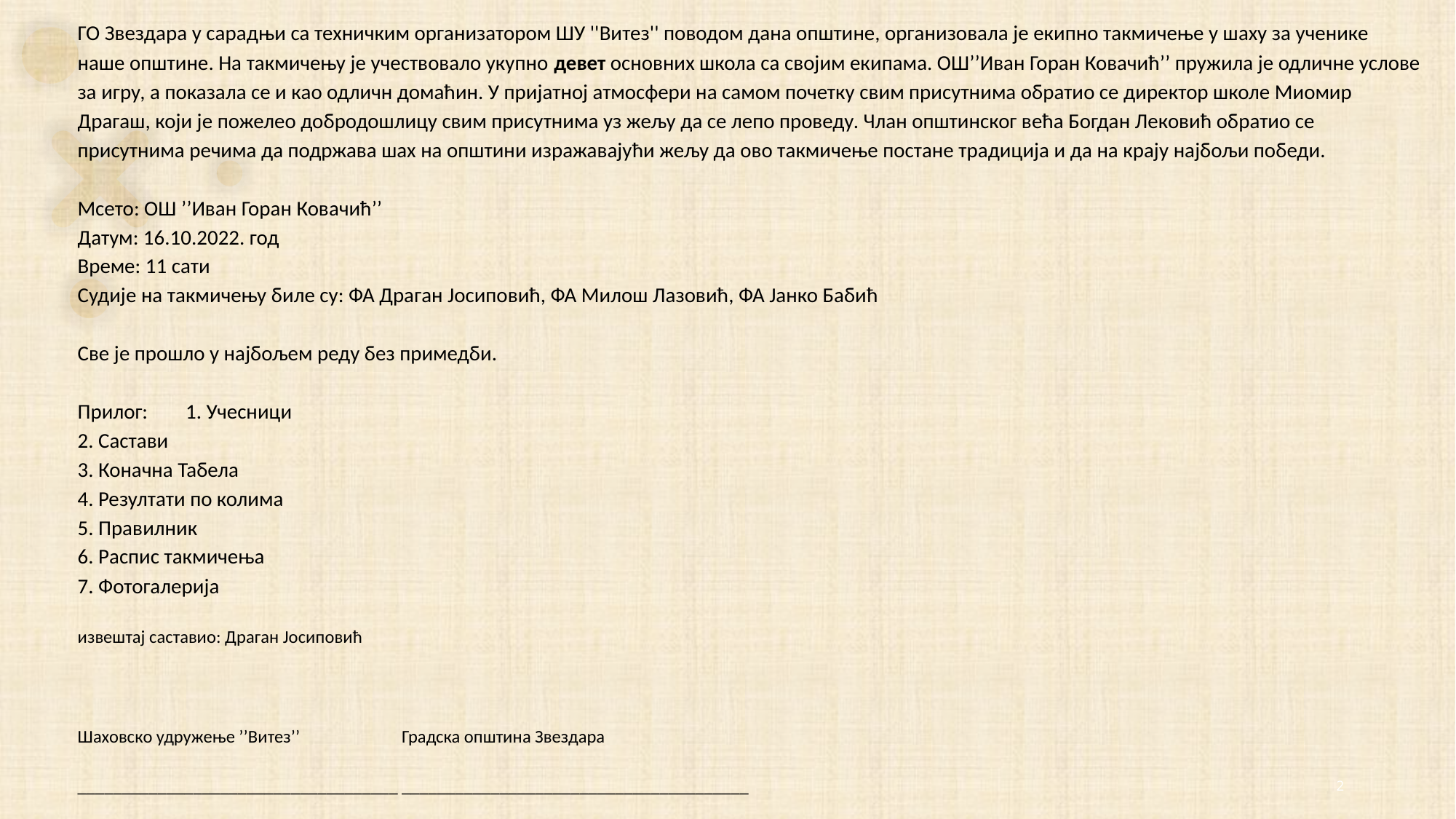

# ГО Звездара у сарадњи са техничким организатором ШУ ''Витез'' поводом дана општине, организовала је екипно такмичење у шаху за ученике наше општине. На такмичењу је учествовало укупно девет основних школа са својим екипама. ОШ’’Иван Горан Ковачић’’ пружила је одличне услове за игру, а показала се и као одличн домаћин. У пријатној атмосфери на самом почетку свим присутнима обратио се директор школе Миомир Драгаш, који је пожелео добродошлицу свим присутнима уз жељу да се лепо проведу. Члан општинског већа Богдан Лековић обратио се присутнима речима да подржава шах на општини изражавајући жељу да ово такмичење постане традиција и да на крају најбољи победи. Мсето: ОШ ’’Иван Горан Ковачић’’ Датум: 16.10.2022. год Време: 11 сати Судије на такмичењу биле су: ФА Драган Јосиповић, ФА Милош Лазовић, ФА Јанко Бабић Све је прошло у најбољем реду без примедби. Прилог: 	1. Учесници 2. Састави 3. Коначна Табела 4. Резултати по колима 5. Правилник 6. Распис такмичења 7. Фотогалерија извештај саставио: Драган Јосиповић Шаховско удружење ’’Витез’’							Градска општина Звездара ____________________________________						_______________________________________
2